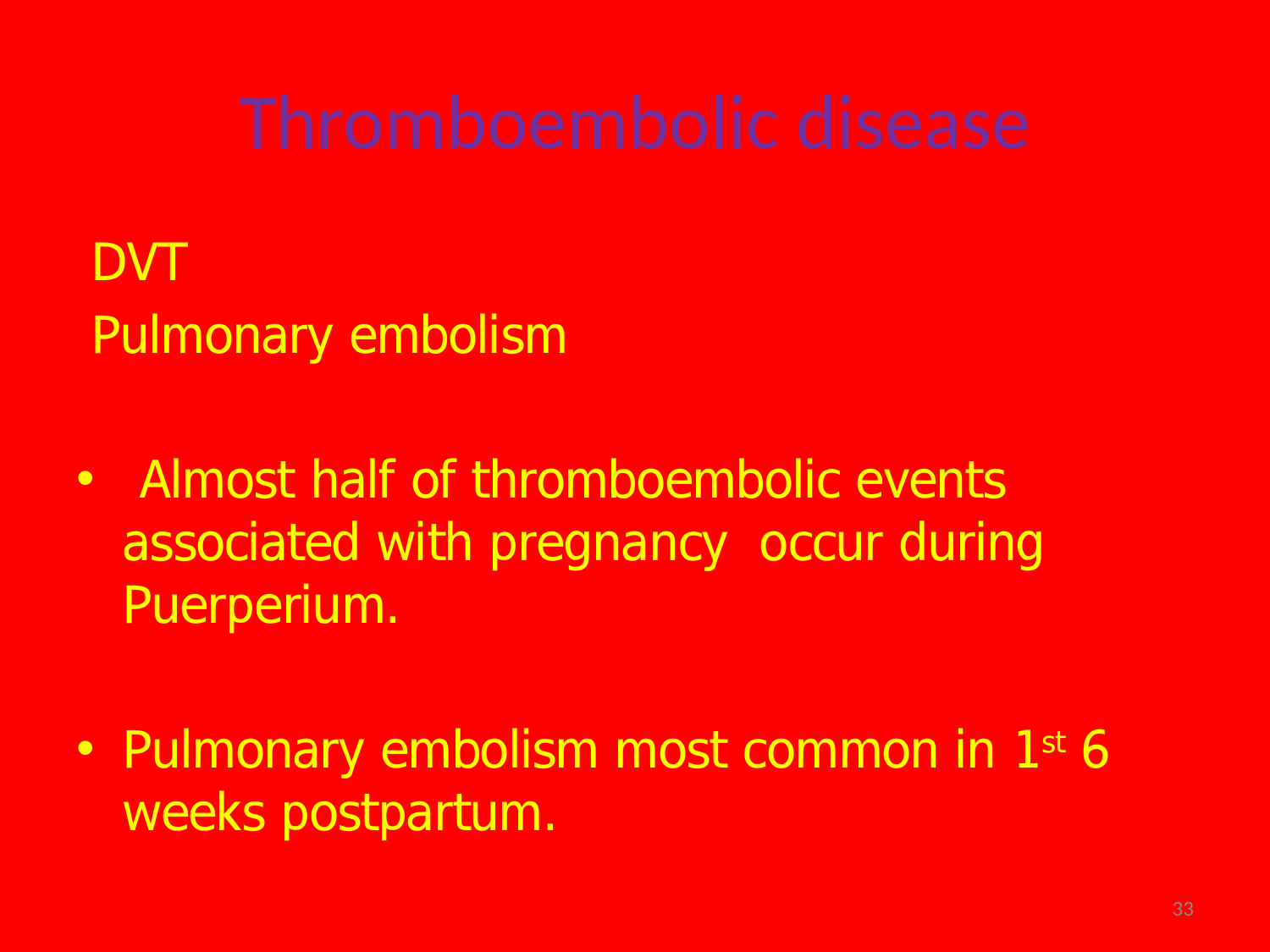

# Thromboembolic disease
 DVT
 Pulmonary embolism

 Almost half of thromboembolic events associated with pregnancy  occur during Puerperium.

Pulmonary embolism most common in 1st 6 weeks postpartum.
33